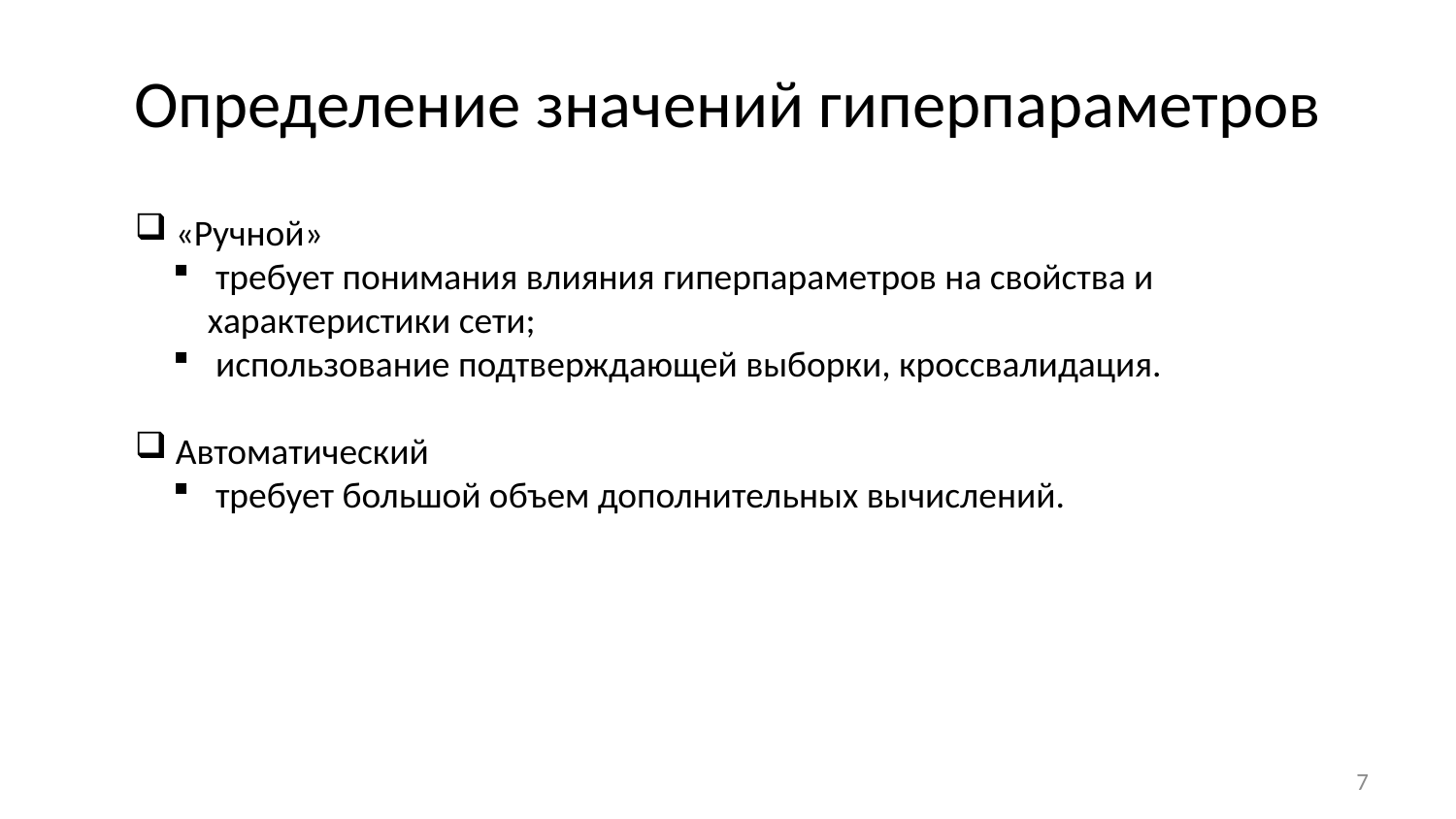

# Определение значений гиперпараметров
 «Ручной»
 требует понимания влияния гиперпараметров на свойства и характеристики сети;
 использование подтверждающей выборки, кроссвалидация.

 Автоматический
 требует большой объем дополнительных вычислений.
7